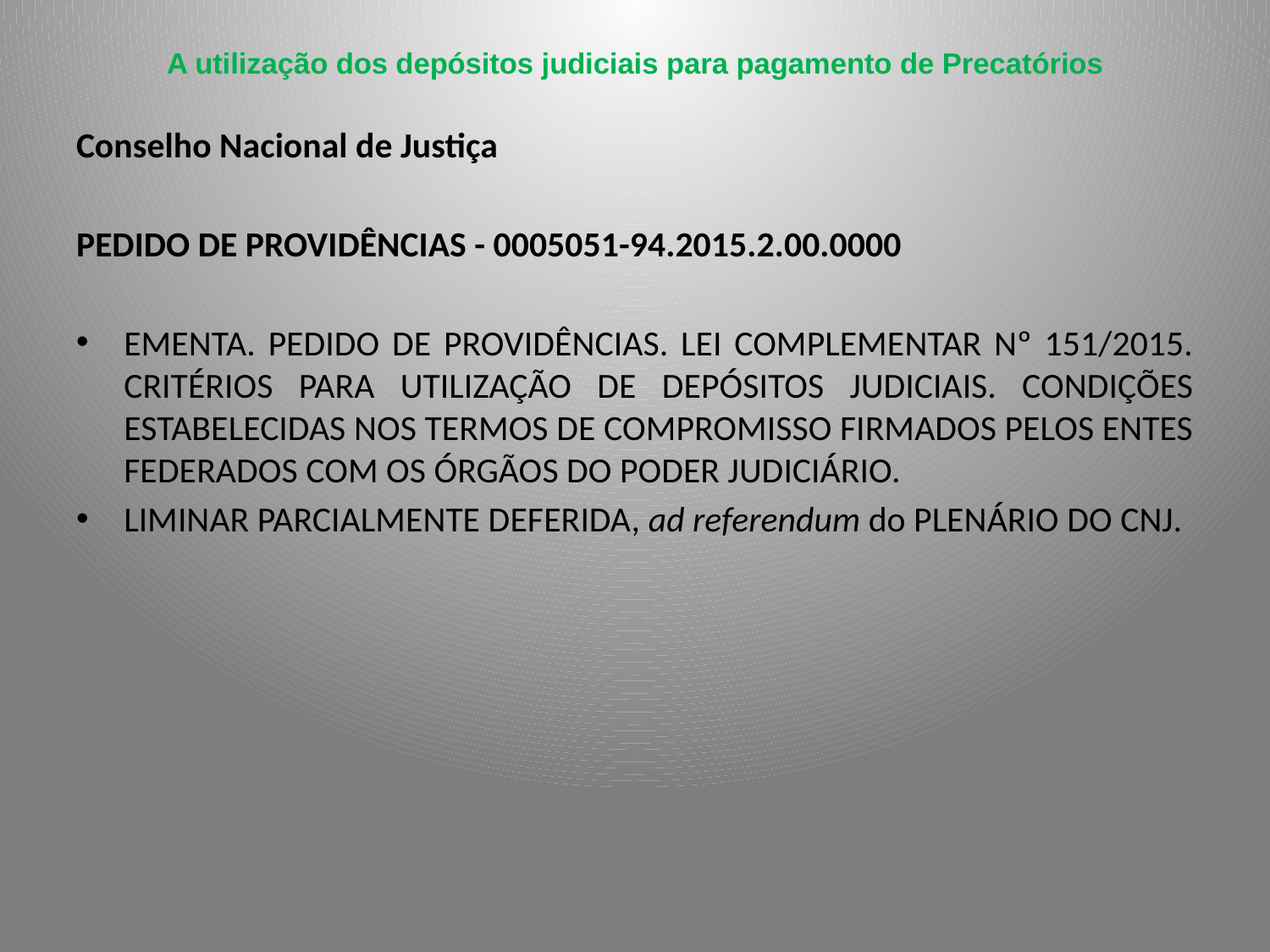

# A utilização dos depósitos judiciais para pagamento de Precatórios
Conselho Nacional de Justiça

PEDIDO DE PROVIDÊNCIAS - 0005051-94.2015.2.00.0000

EMENTA. PEDIDO DE PROVIDÊNCIAS. LEI COMPLEMENTAR Nº 151/2015. CRITÉRIOS PARA UTILIZAÇÃO DE DEPÓSITOS JUDICIAIS. CONDIÇÕES ESTABELECIDAS NOS TERMOS DE COMPROMISSO FIRMADOS PELOS ENTES FEDERADOS COM OS ÓRGÃOS DO PODER JUDICIÁRIO.
LIMINAR PARCIALMENTE DEFERIDA, ad referendum do PLENÁRIO DO CNJ.